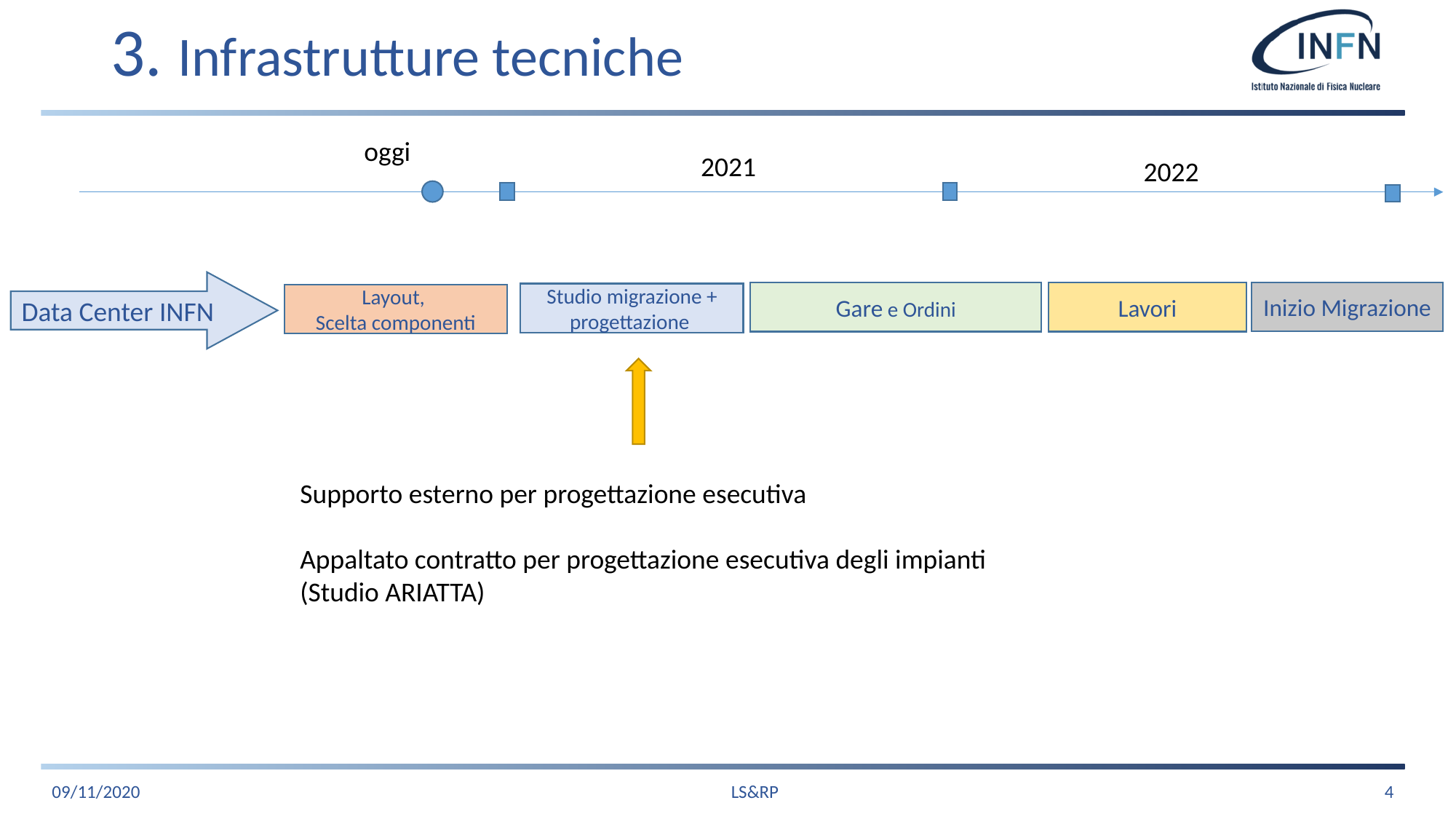

# 3. Infrastrutture tecniche
oggi
2021
2022

Data Center INFN
Inizio Migrazione
Gare e Ordini
Lavori
Studio migrazione + progettazione
Layout,
Scelta componenti

Supporto esterno per progettazione esecutiva

Appaltato contratto per progettazione esecutiva degli impianti
(Studio ARIATTA)
09/11/2020
LS&RP
4